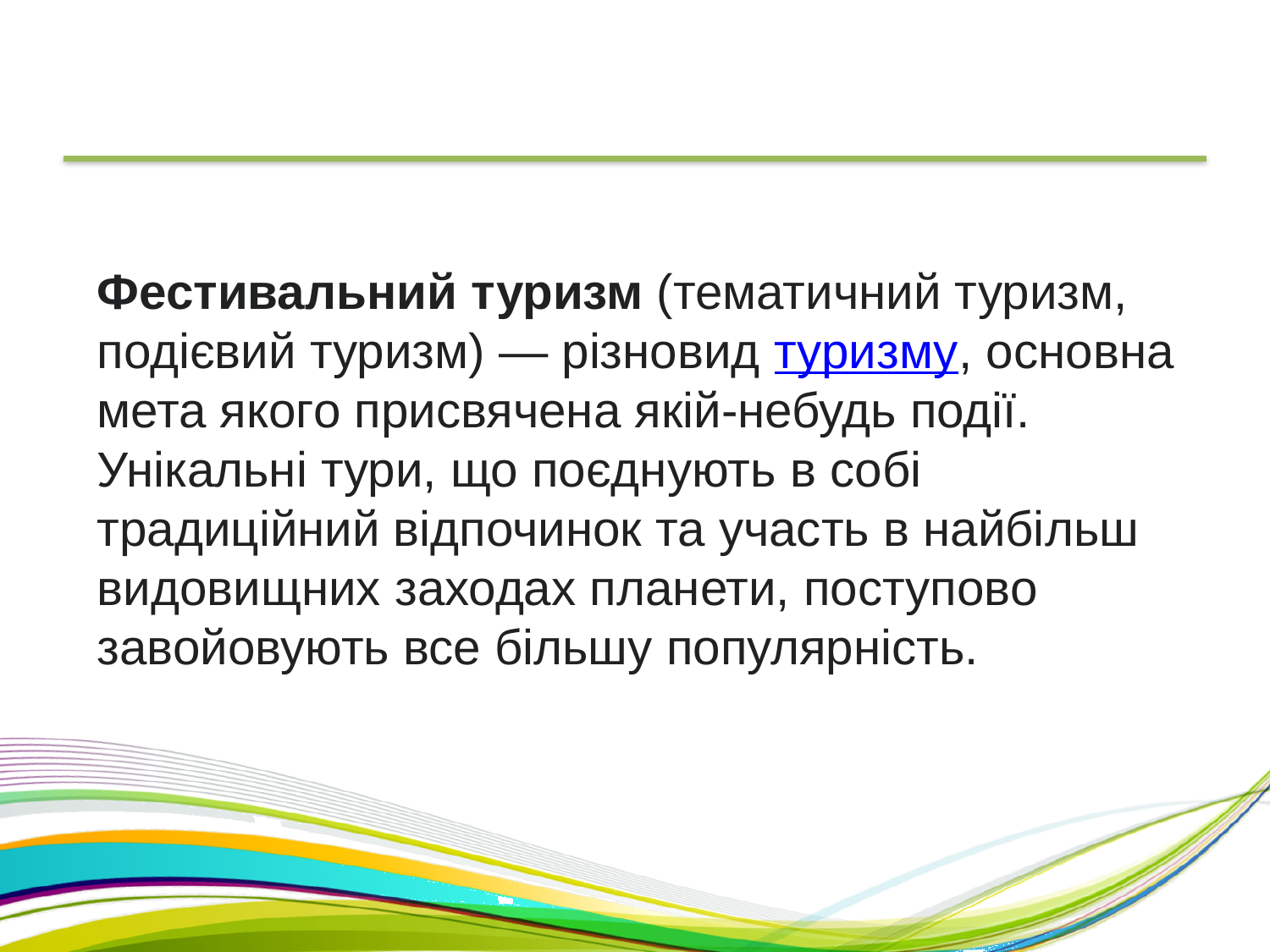

Фестивальний туризм (тематичний туризм, подієвий туризм) — різновид туризму, основна мета якого присвячена якій-небудь події.
Унікальні тури, що поєднують в собі традиційний відпочинок та участь в найбільш видовищних заходах планети, поступово завойовують все більшу популярність.